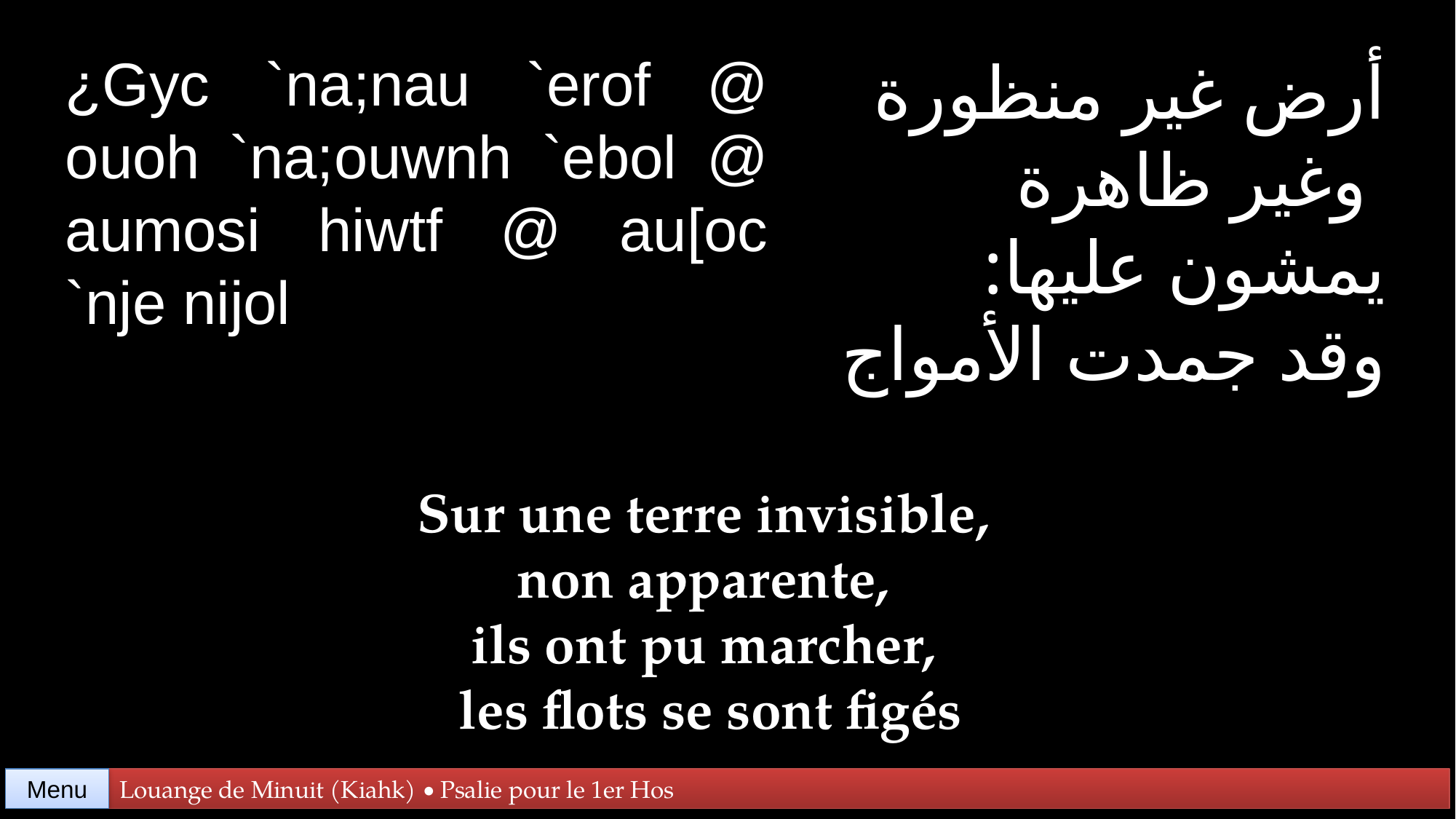

¿Gyc `na;nau `erof @ ouoh `na;ouwnh `ebol @ aumosi hiwtf @ au[oc
`nje nijol
أرض غير منظورة
 وغير ظاهرة
يمشون عليها:
وقد جمدت الأمواج
Sur une terre invisible,
non apparente,
ils ont pu marcher,
les flots se sont figés
Menu
Louange de Minuit (Kiahk) • Psalie pour le 1er Hos